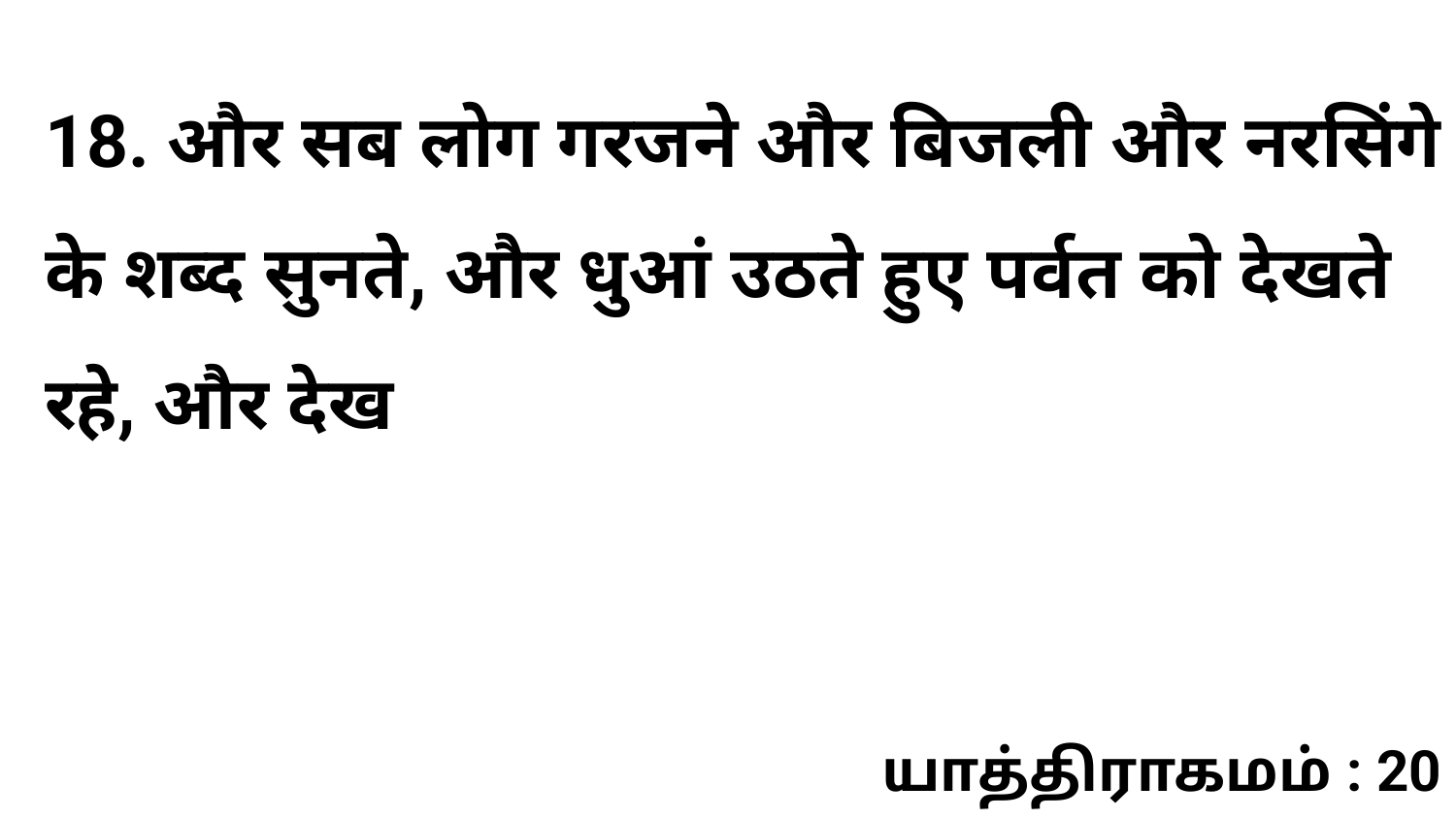

18. और सब लोग गरजने और बिजली और नरसिंगे के शब्द सुनते, और धुआं उठते हुए पर्वत को देखते रहे, और देख
யாத்திராகமம் : 20